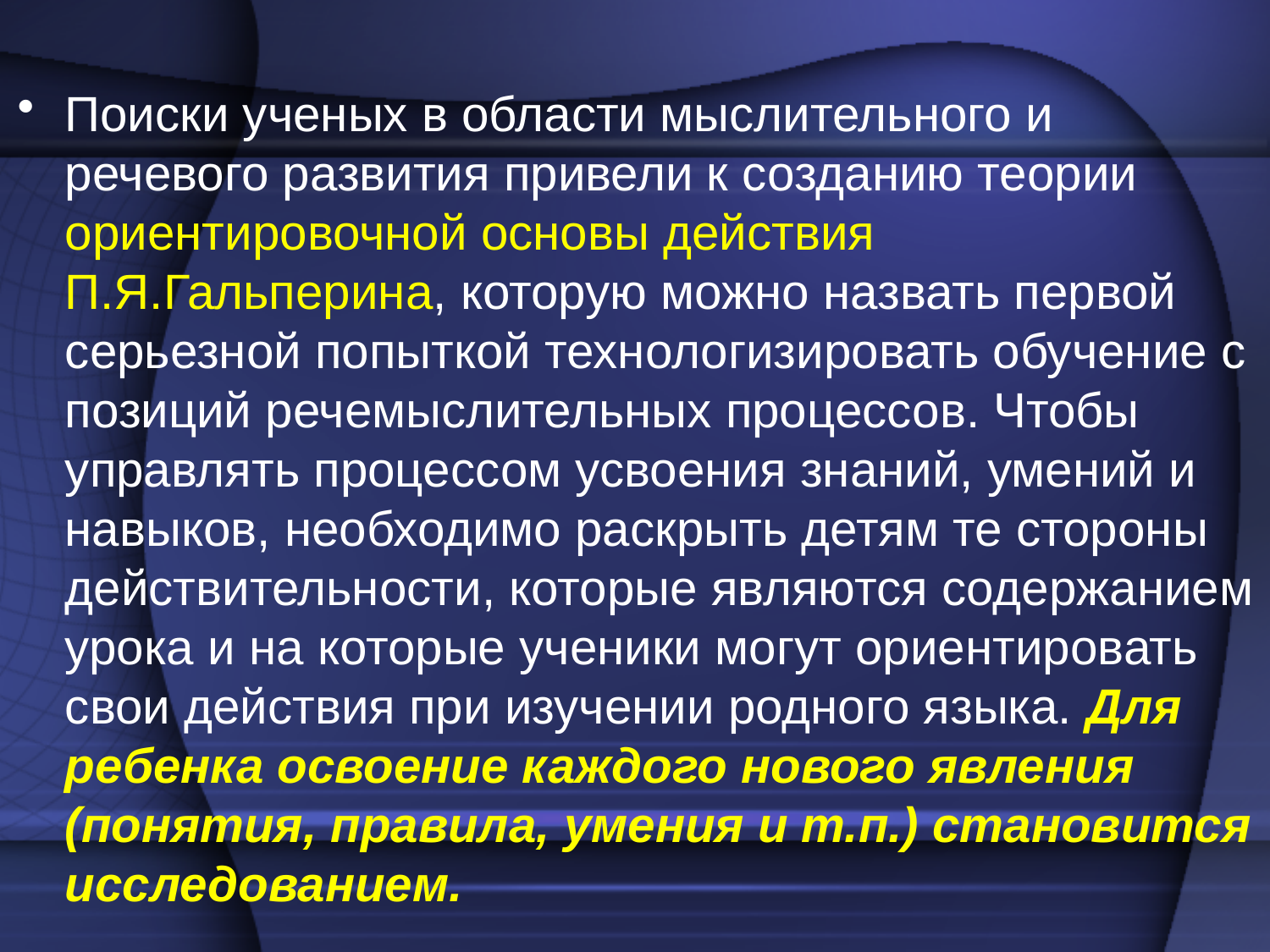

Поиски ученых в области мыслительного и речевого развития привели к созданию теории ориентировочной основы действия П.Я.Гальперина, которую можно назвать первой серьезной попыткой технологизировать обучение с позиций речемыслительных процессов. Чтобы управлять процессом усвоения знаний, умений и навыков, необходимо раскрыть детям те стороны действительности, которые являются содержанием урока и на которые ученики могут ориентировать свои действия при изучении родного языка. Для ребенка освоение каждого нового явления (понятия, правила, умения и т.п.) становится исследованием.